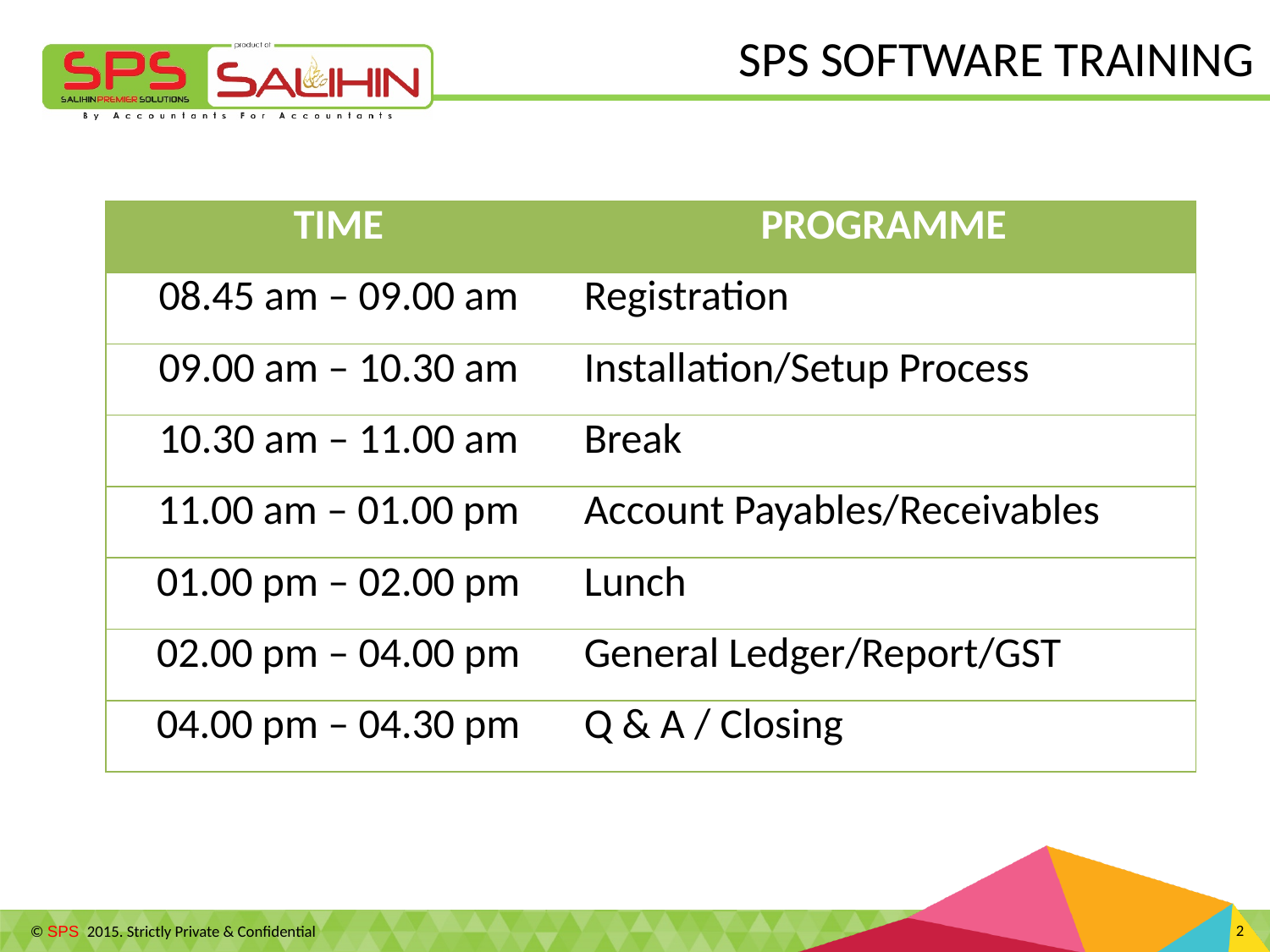

SPS SOFTWARE TRAINING
| TIME | PROGRAMME |
| --- | --- |
| 08.45 am – 09.00 am | Registration |
| 09.00 am – 10.30 am | Installation/Setup Process |
| 10.30 am – 11.00 am | Break |
| 11.00 am – 01.00 pm | Account Payables/Receivables |
| 01.00 pm – 02.00 pm | Lunch |
| 02.00 pm – 04.00 pm | General Ledger/Report/GST |
| 04.00 pm – 04.30 pm | Q & A / Closing |